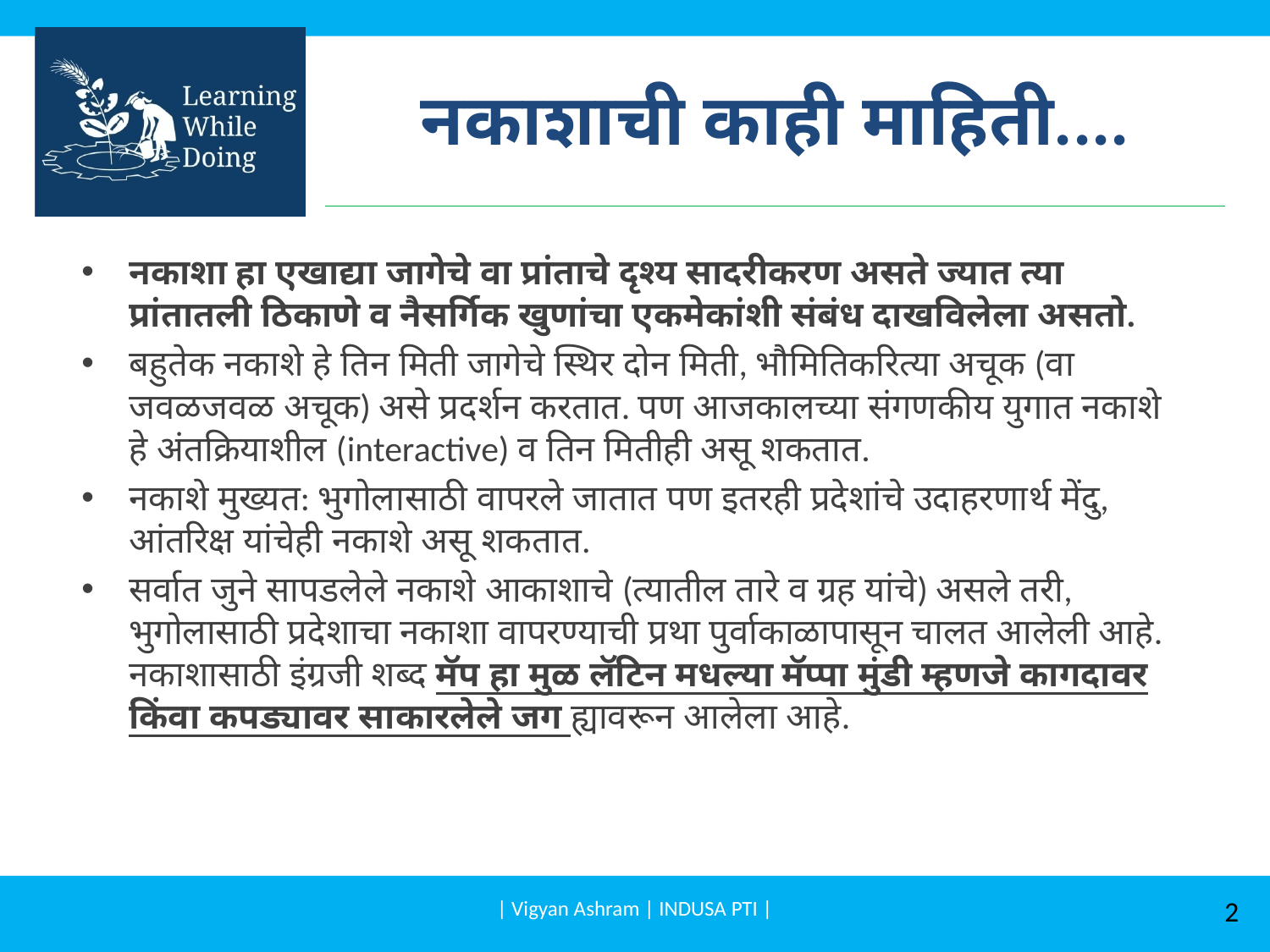

# नकाशाची काही माहिती....
नकाशा हा एखाद्या जागेचे वा प्रांताचे दृश्य सादरीकरण असते ज्यात त्या प्रांतातली ठिकाणे व नैसर्गिक खुणांचा एकमेकांशी संबंध दाखविलेला असतो.
बहुतेक नकाशे हे तिन मिती जागेचे स्थिर दोन मिती, भौमितिकरित्या अचूक (वा जवळजवळ अचूक) असे प्रदर्शन करतात. पण आजकालच्या संगणकीय युगात नकाशे हे अंतक्रियाशील (interactive) व तिन मितीही असू शकतात.
नकाशे मुख्यत: भुगोलासाठी वापरले जातात पण इतरही प्रदेशांचे उदाहरणार्थ मेंदु, आंतरिक्ष यांचेही नकाशे असू शकतात.
सर्वात जुने सापडलेले नकाशे आकाशाचे (त्यातील तारे व ग्रह यांचे) असले तरी, भुगोलासाठी प्रदेशाचा नकाशा वापरण्याची प्रथा पुर्वाकाळापासून चालत आलेली आहे. नकाशासाठी इंग्रजी शब्द मॅप हा मुळ लॅटिन मधल्या मॅप्पा मुंडी म्हणजे कागदावर किंवा कपड्यावर साकारलेले जग ह्यावरून आलेला आहे.

| Vigyan Ashram | INDUSA PTI |
2